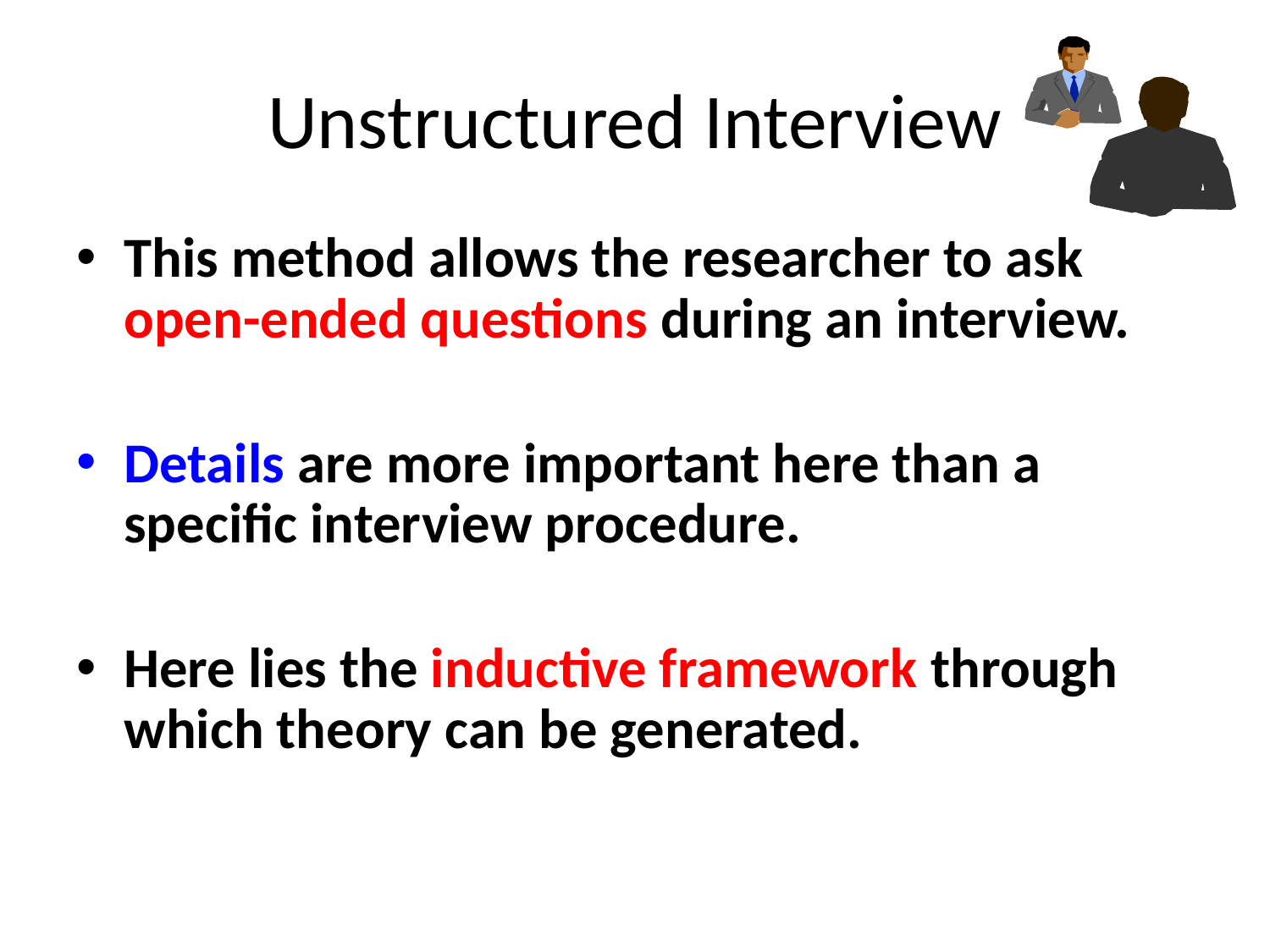

# Unstructured Interview
This method allows the researcher to ask open-ended questions during an interview.

Details are more important here than a specific interview procedure.

Here lies the inductive framework through which theory can be generated.